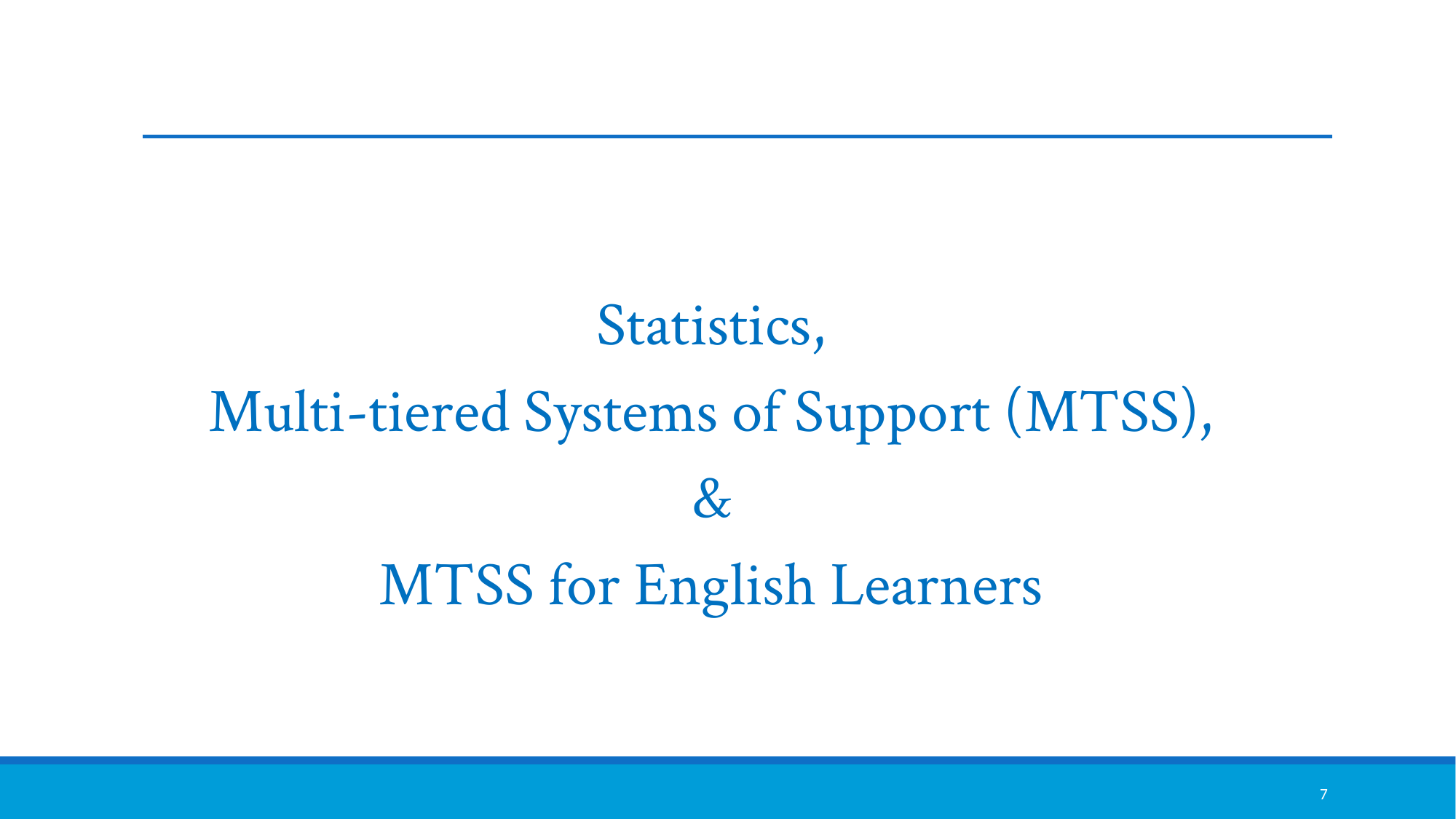

Statistics,
Multi-tiered Systems of Support (MTSS),
&
MTSS for English Learners
7